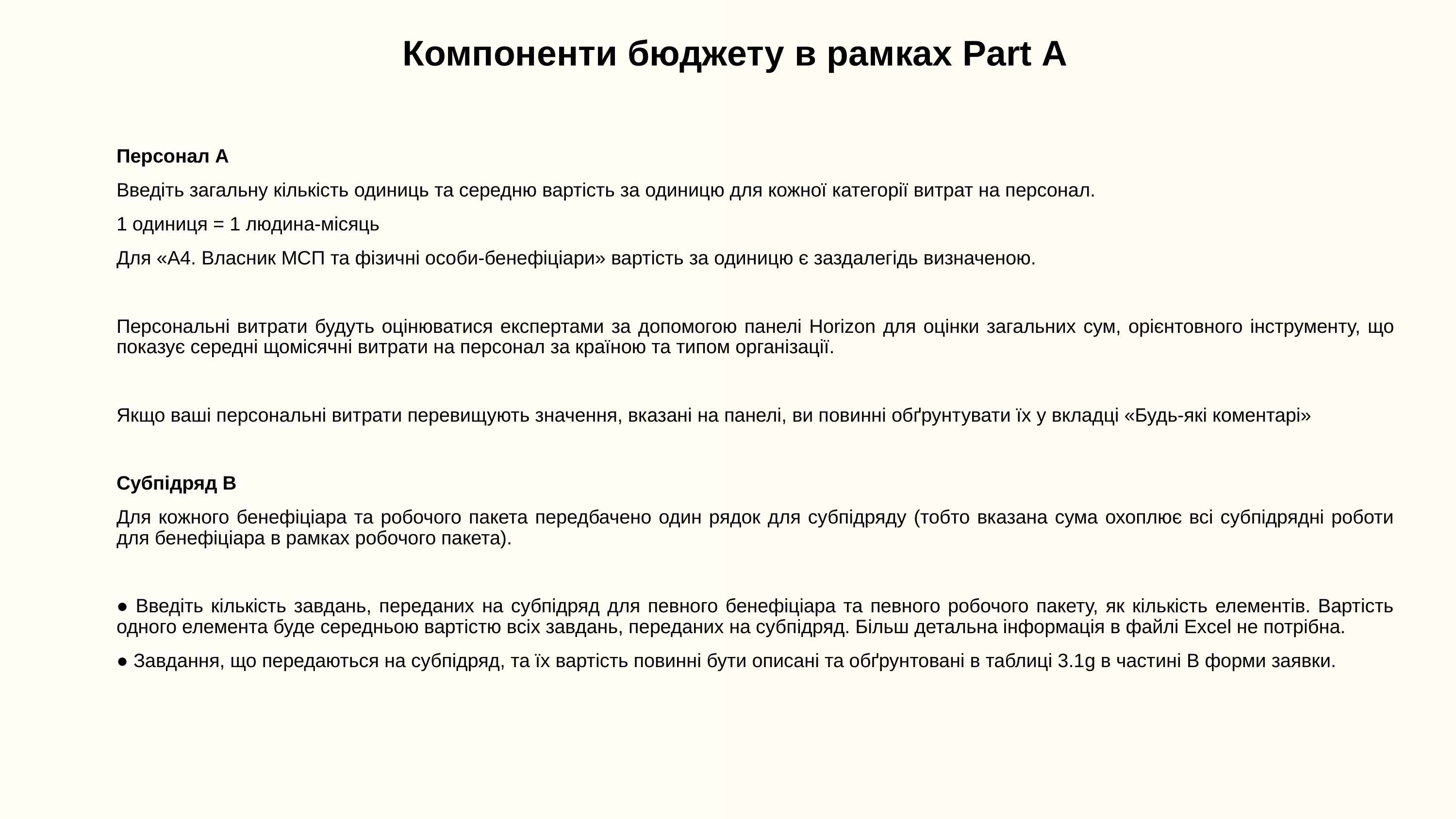

# Компоненти бюджету в рамках Part А

Персонал А
Введіть загальну кількість одиниць та середню вартість за одиницю для кожної категорії витрат на персонал.
1 одиниця = 1 людина-місяць
Для «A4. Власник МСП та фізичні особи-бенефіціари» вартість за одиницю є заздалегідь визначеною.

Персональні витрати будуть оцінюватися експертами за допомогою панелі Horizon для оцінки загальних сум, орієнтовного інструменту, що показує середні щомісячні витрати на персонал за країною та типом організації.

Якщо ваші персональні витрати перевищують значення, вказані на панелі, ви повинні обґрунтувати їх у вкладці «Будь-які коментарі»

Субпідряд В
Для кожного бенефіціара та робочого пакета передбачено один рядок для субпідряду (тобто вказана сума охоплює всі субпідрядні роботи для бенефіціара в рамках робочого пакета).

● Введіть кількість завдань, переданих на субпідряд для певного бенефіціара та певного робочого пакету, як кількість елементів. Вартість одного елемента буде середньою вартістю всіх завдань, переданих на субпідряд. Більш детальна інформація в файлі Excel не потрібна.
● Завдання, що передаються на субпідряд, та їх вартість повинні бути описані та обґрунтовані в таблиці 3.1g в частині B форми заявки.